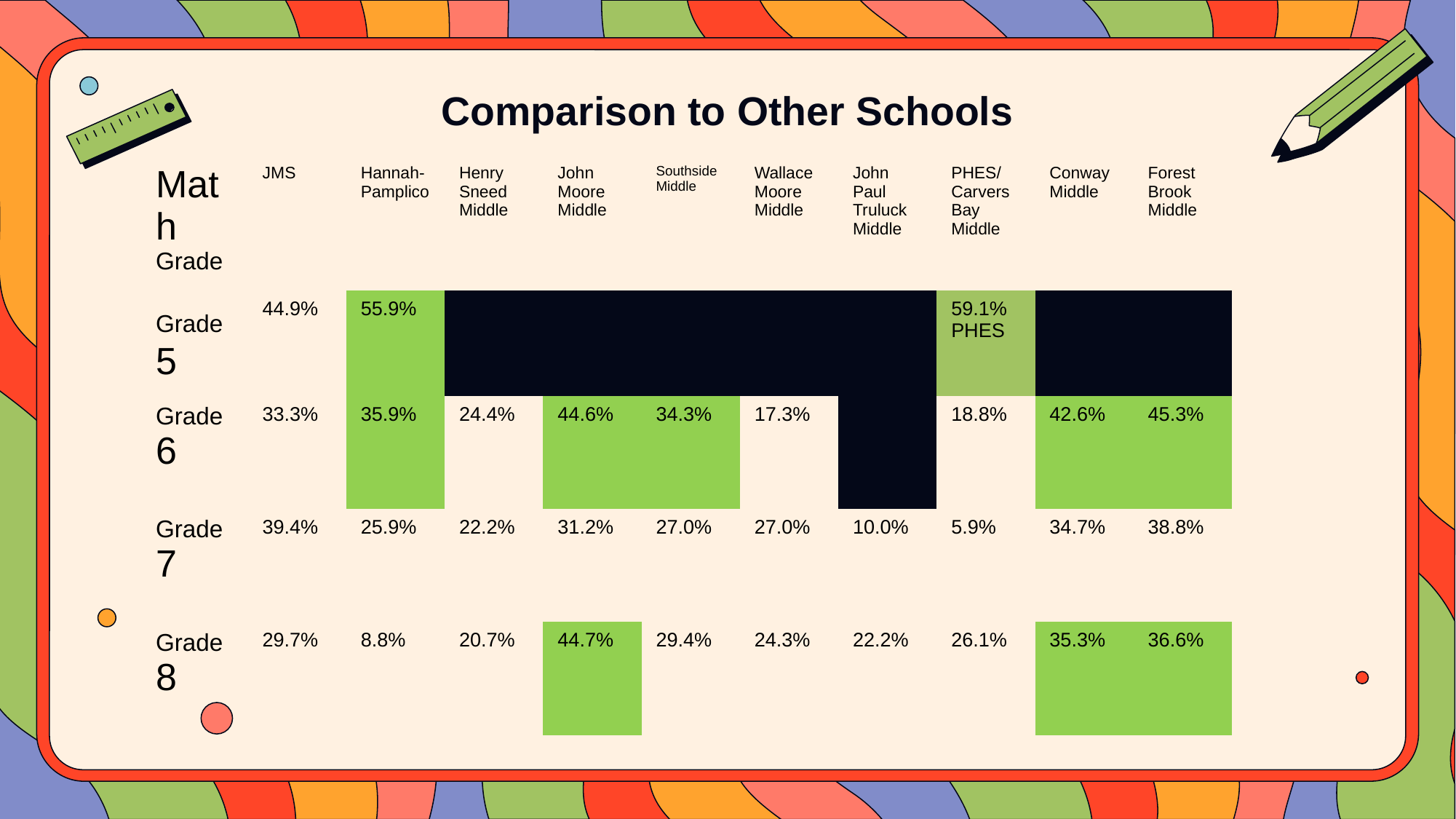

# Comparison to Other Schools

| Math Grade | JMS | Hannah-Pamplico | Henry Sneed Middle | John Moore Middle | Southside Middle | Wallace Moore Middle | John Paul Truluck Middle | PHES/ Carvers Bay Middle | Conway Middle | Forest Brook Middle |
| --- | --- | --- | --- | --- | --- | --- | --- | --- | --- | --- |
| Grade 5 | 44.9% | 55.9% |  |  |  |  |  | 59.1% PHES |  |  |
| Grade 6 | 33.3% | 35.9% | 24.4% | 44.6% | 34.3% | 17.3% |  | 18.8% | 42.6% | 45.3% |
| Grade 7 | 39.4% | 25.9% | 22.2% | 31.2% | 27.0% | 27.0% | 10.0% | 5.9% | 34.7% | 38.8% |
| Grade 8 | 29.7% | 8.8% | 20.7% | 44.7% | 29.4% | 24.3% | 22.2% | 26.1% | 35.3% | 36.6% |